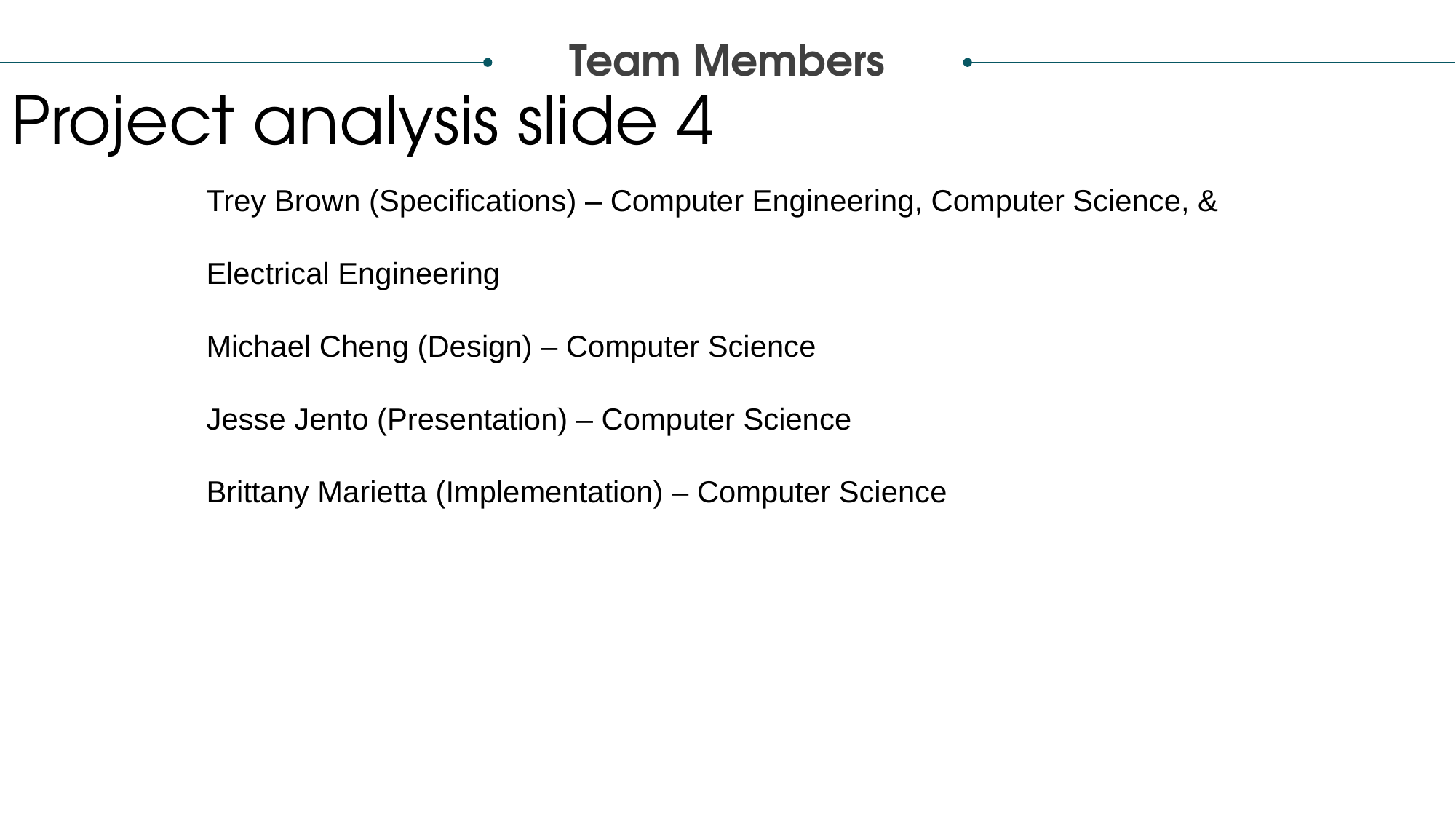

Team Members
Project analysis slide 4
Trey Brown (Specifications) – Computer Engineering, Computer Science, & Electrical Engineering
Michael Cheng (Design) – Computer Science
Jesse Jento (Presentation) – Computer Science
Brittany Marietta (Implementation) – Computer Science